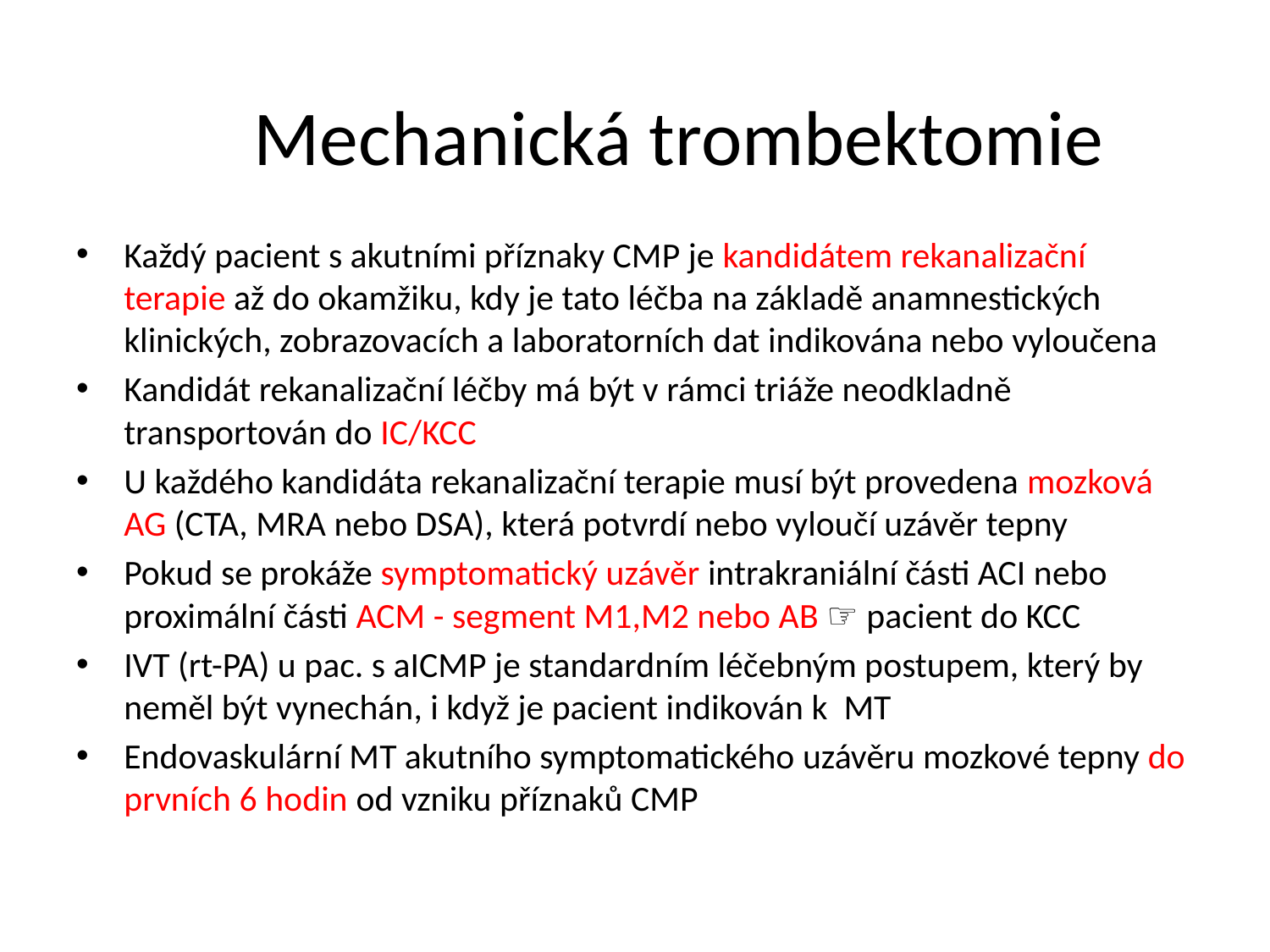

# Mechanická trombektomie
Každý pacient s akutními příznaky CMP je kandidátem rekanalizační terapie až do okamžiku, kdy je tato léčba na základě anamnestických klinických, zobrazovacích a laboratorních dat indikována nebo vyloučena
Kandidát rekanalizační léčby má být v rámci triáže neodkladně transportován do IC/KCC
U každého kandidáta rekanalizační terapie musí být provedena mozková AG (CTA, MRA nebo DSA), která potvrdí nebo vyloučí uzávěr tepny
Pokud se prokáže symptomatický uzávěr intrakraniální části ACI nebo proximální části ACM - segment M1,M2 nebo AB ☞ pacient do KCC
IVT (rt-PA) u pac. s aICMP je standardním léčebným postupem, který by neměl být vynechán, i když je pacient indikován k  MT
Endovaskulární MT akutního symptomatického uzávěru mozkové tepny do prvních 6 hodin od vzniku příznaků CMP